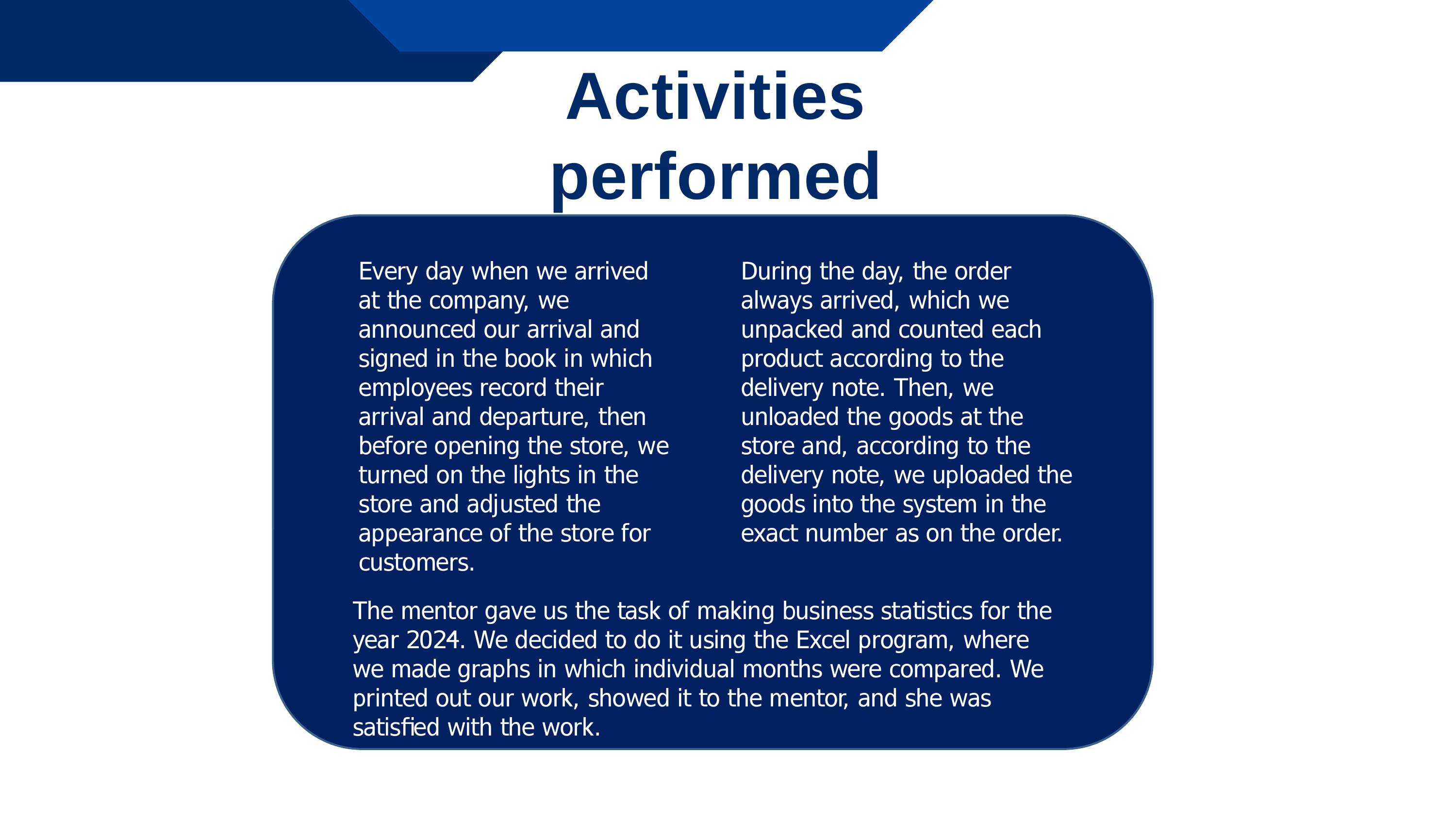

# Activities performed

Every day when we arrived at the company, we announced our arrival and signed in the book in which employees record their arrival and departure, then before opening the store, we turned on the lights in the store and adjusted the appearance of the store for customers.
During the day, the order always arrived, which we unpacked and counted each product according to the delivery note. Then, we unloaded the goods at the store and, according to the delivery note, we uploaded the goods into the system in the exact number as on the order.
The mentor gave us the task of making business statistics for the year 2024. We decided to do it using the Excel program, where we made graphs in which individual months were compared. We printed out our work, showed it to the mentor, and she was satisfied with the work.